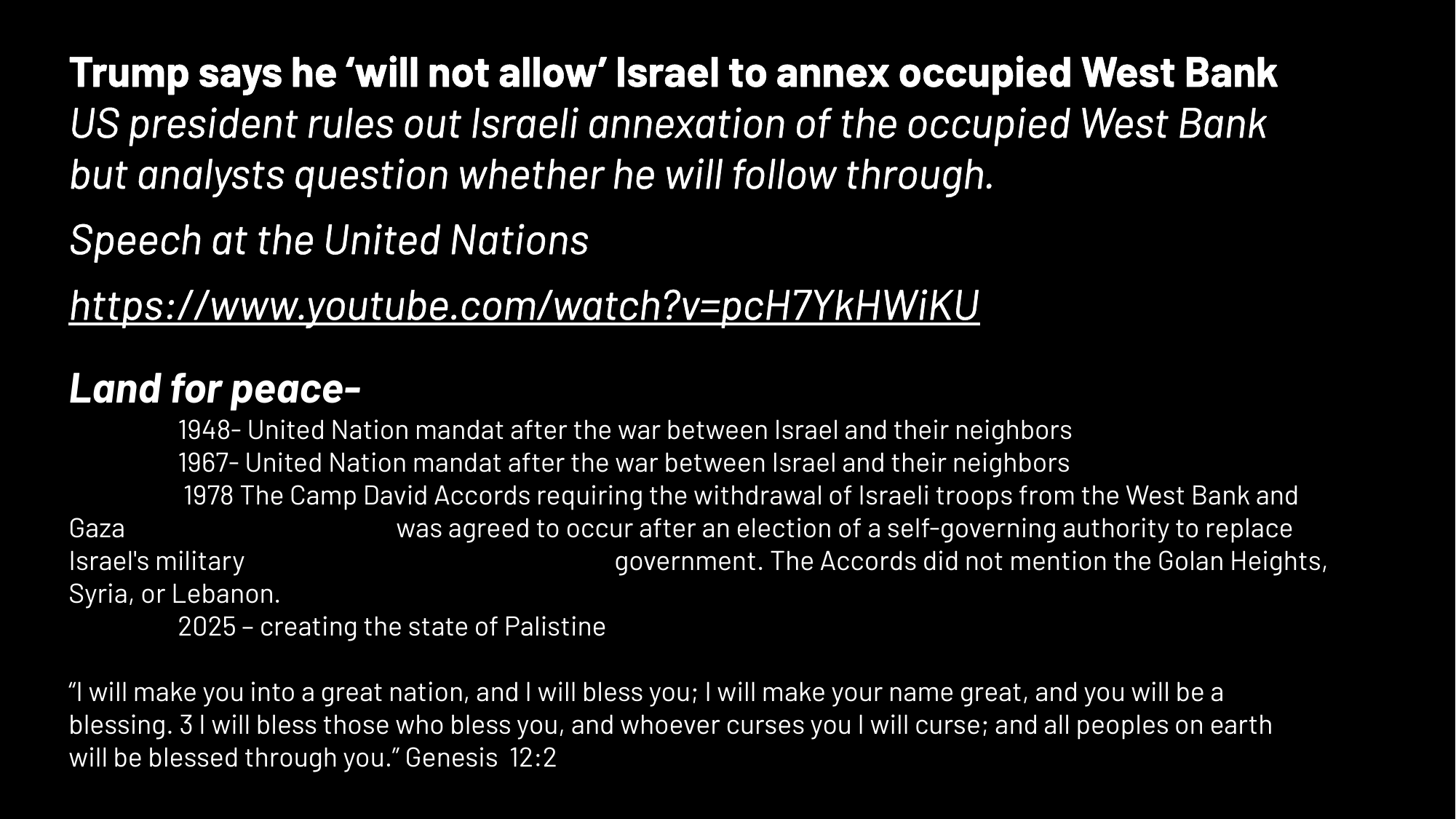

Trump says he ‘will not allow’ Israel to annex occupied West Bank
US president rules out Israeli annexation of the occupied West Bank but analysts question whether he will follow through.

Speech at the United Nations

https://www.youtube.com/watch?v=pcH7YkHWiKU

Land for peace-
	1948- United Nation mandat after the war between Israel and their neighbors
	1967- United Nation mandat after the war between Israel and their neighbors
	 1978 The Camp David Accords requiring the withdrawal of Israeli troops from the West Bank and Gaza 			was agreed to occur after an election of a self-governing authority to replace Israel's military 				government. The Accords did not mention the Golan Heights, Syria, or Lebanon.
	2025 – creating the state of Palistine

“I will make you into a great nation, and I will bless you; I will make your name great, and you will be a blessing. 3 I will bless those who bless you, and whoever curses you I will curse; and all peoples on earth
will be blessed through you.” Genesis  12:2